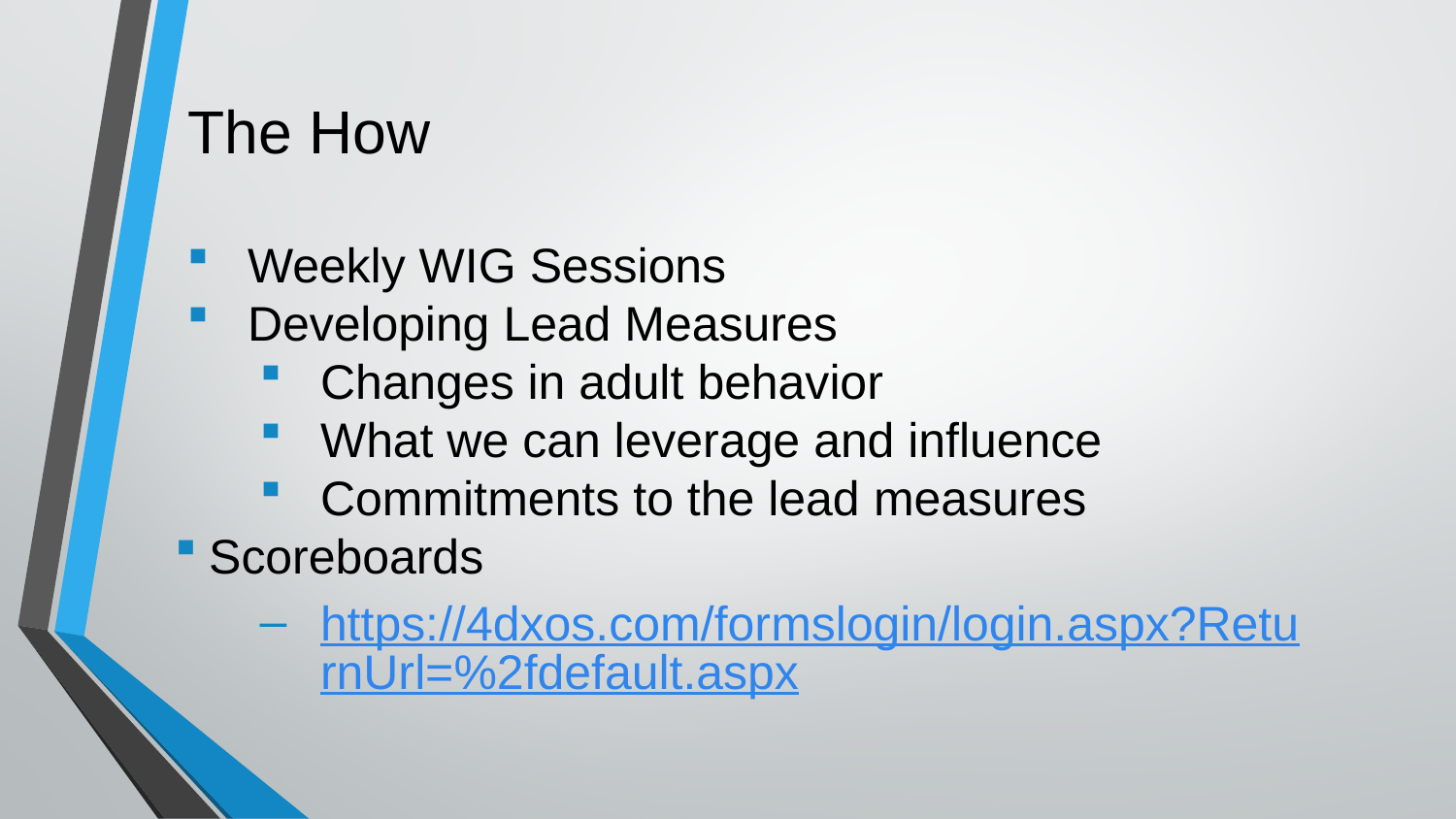

# The How
Weekly WIG Sessions
Developing Lead Measures
Changes in adult behavior
What we can leverage and influence
Commitments to the lead measures
Scoreboards
https://4dxos.com/formslogin/login.aspx?ReturnUrl=%2fdefault.aspx